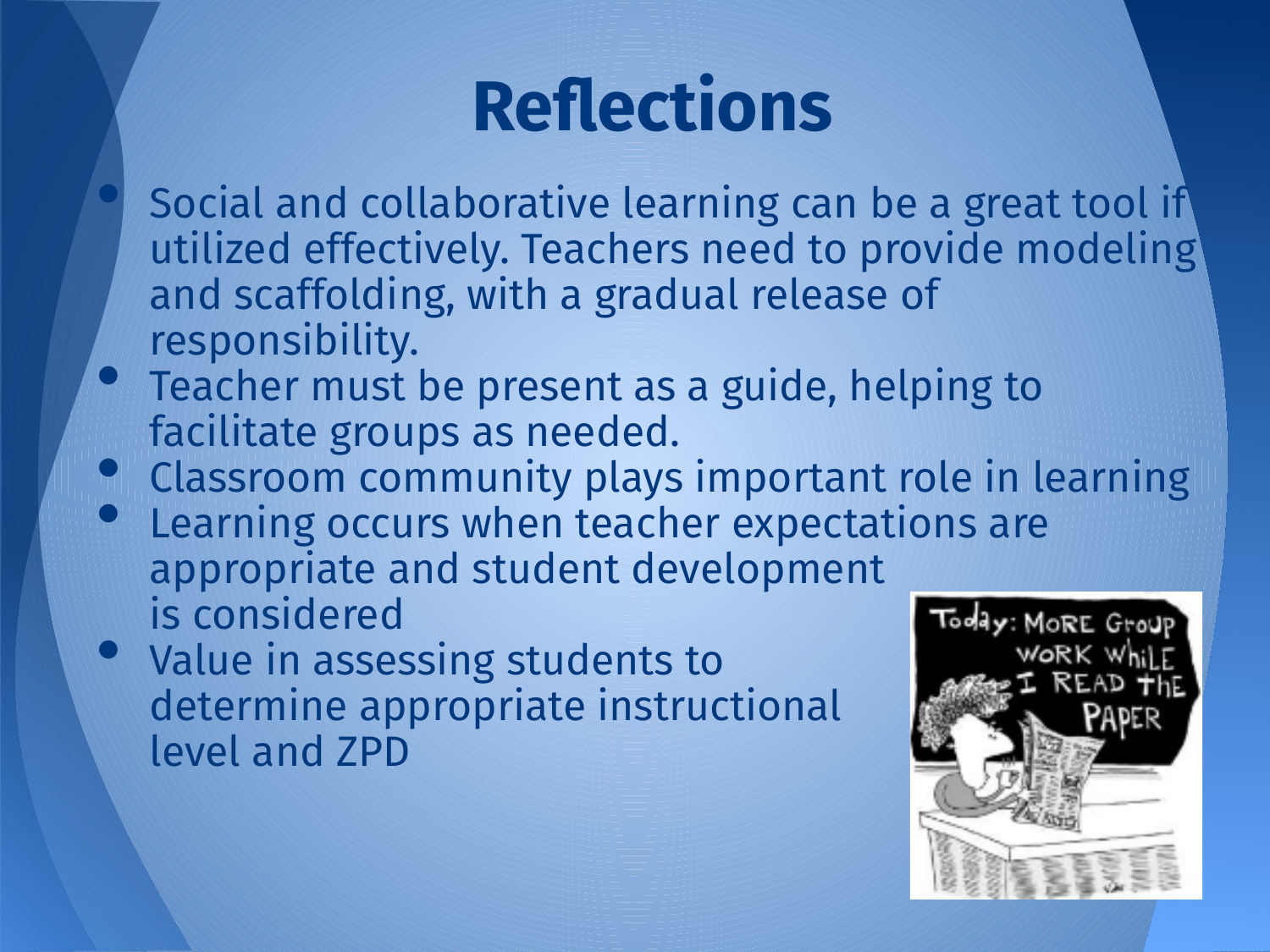

# Reflections
Social and collaborative learning can be a great tool if utilized effectively. Teachers need to provide modeling and scaffolding, with a gradual release of responsibility.
Teacher must be present as a guide, helping to facilitate groups as needed.
Classroom community plays important role in learning
Learning occurs when teacher expectations are appropriate and student development
	is considered
Value in assessing students to
	determine appropriate instructional
	level and ZPD